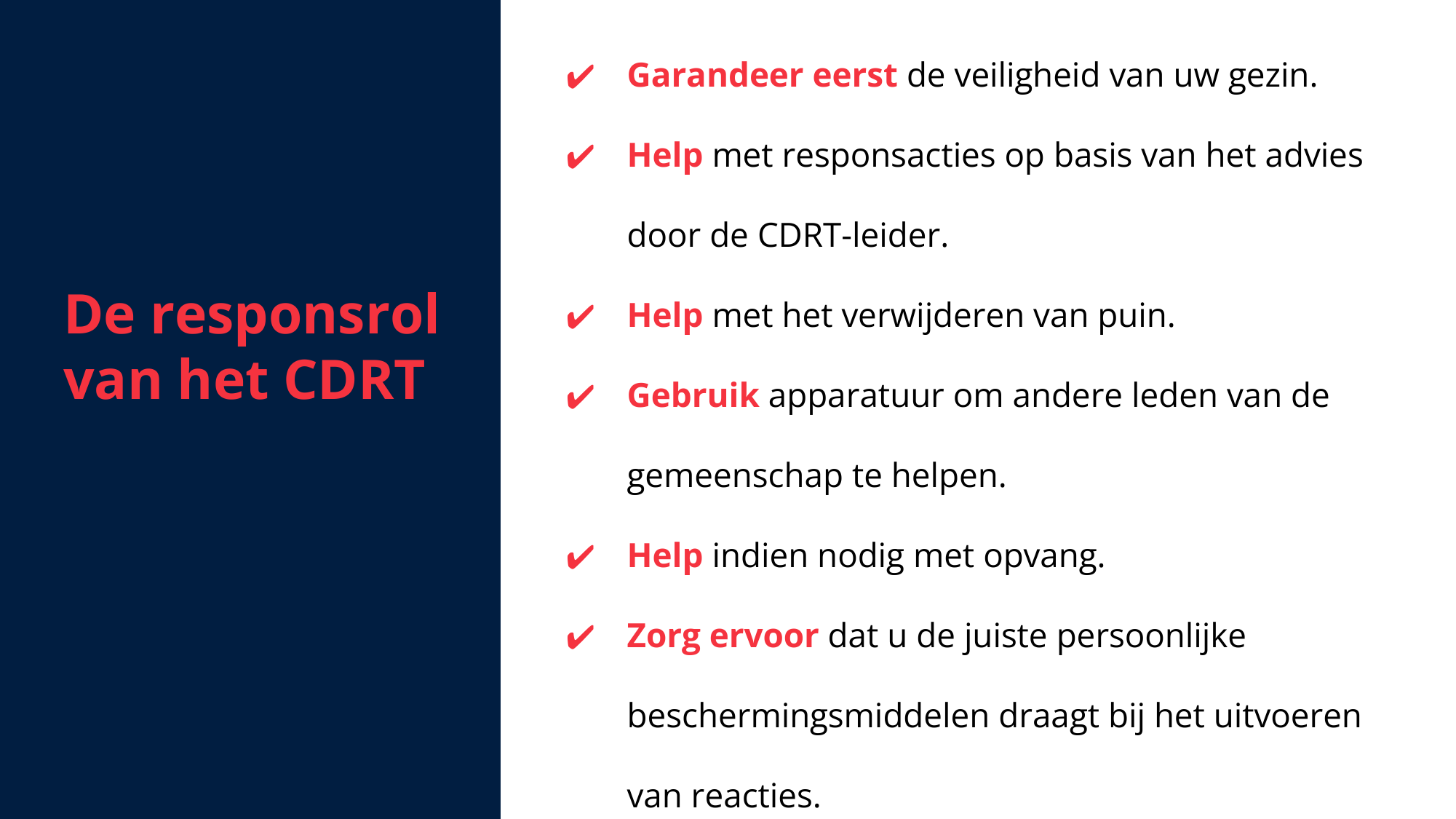

Garandeer eerst de veiligheid van uw gezin.
Help met responsacties op basis van het advies door de CDRT-leider.
Help met het verwijderen van puin.
Gebruik apparatuur om andere leden van de gemeenschap te helpen.
Help indien nodig met opvang.
Zorg ervoor dat u de juiste persoonlijke beschermingsmiddelen draagt bij het uitvoeren van reacties.
De responsrol van het CDRT